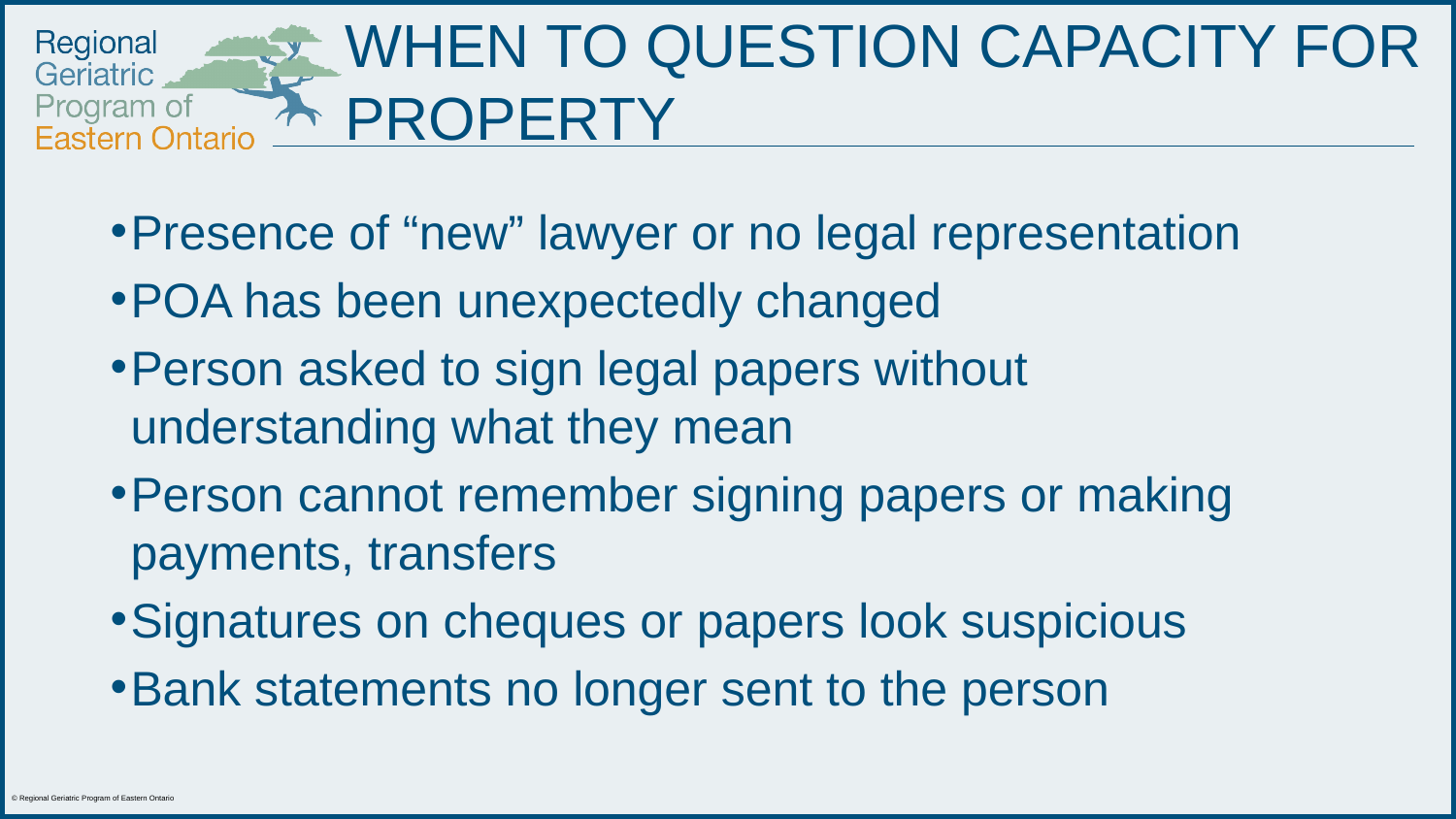

WHEN TO QUESTION CAPACITY FOR PROPERTY
Presence of “new” lawyer or no legal representation
POA has been unexpectedly changed
Person asked to sign legal papers without understanding what they mean
Person cannot remember signing papers or making payments, transfers
Signatures on cheques or papers look suspicious
Bank statements no longer sent to the person